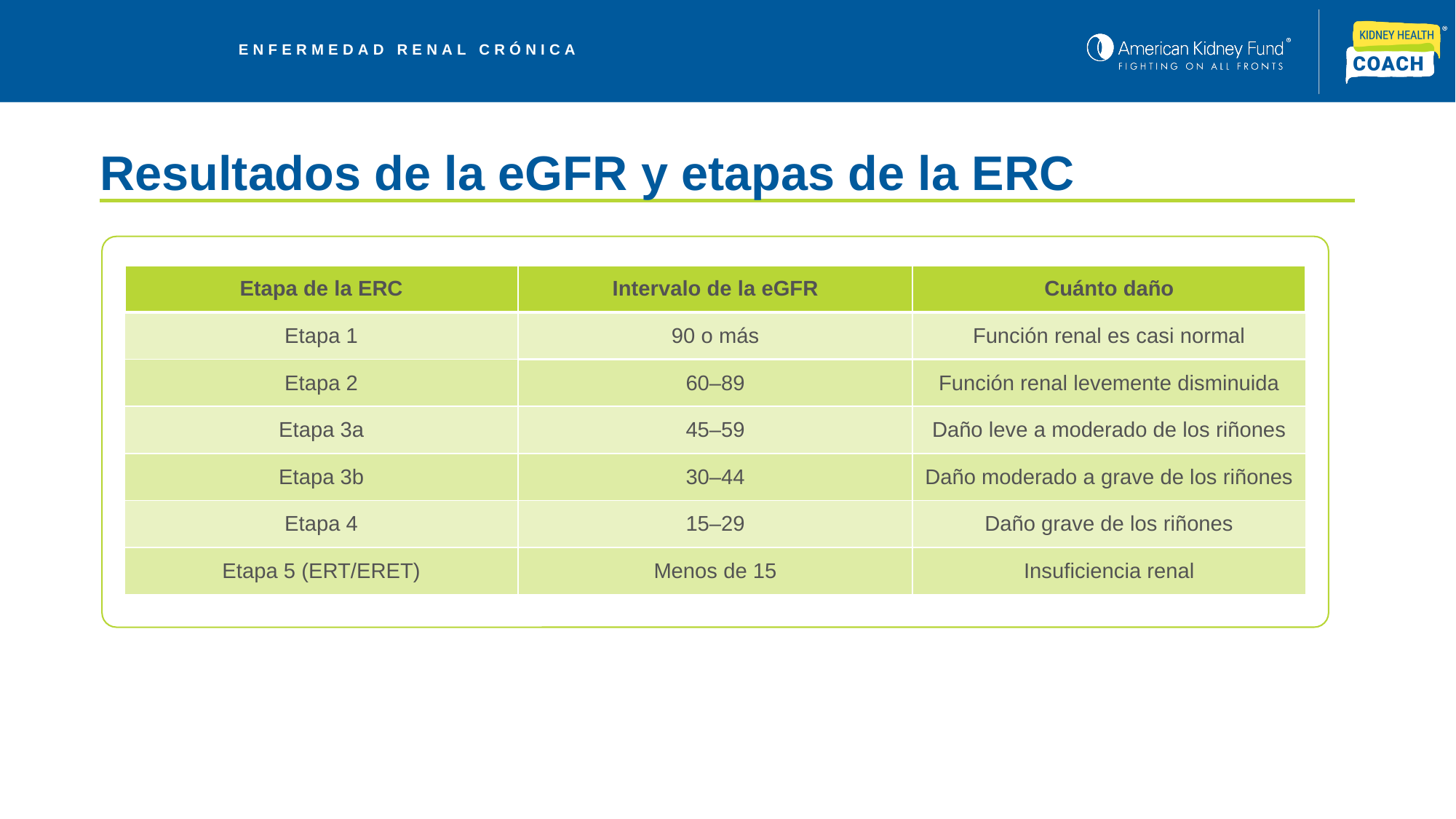

# Resultados de la eGFR y etapas de la ERC

| Etapa de la ERC | Intervalo de la eGFR | Cuánto daño |
| --- | --- | --- |
| Etapa 1 | 90 o más | Función renal es casi normal |
| Etapa 2 | 60–89 | Función renal levemente disminuida |
| Etapa 3a | 45–59 | Daño leve a moderado de los riñones |
| Etapa 3b | 30–44 | Daño moderado a grave de los riñones |
| Etapa 4 | 15–29 | Daño grave de los riñones |
| Etapa 5 (ERT/ERET) | Menos de 15 | Insuficiencia renal |